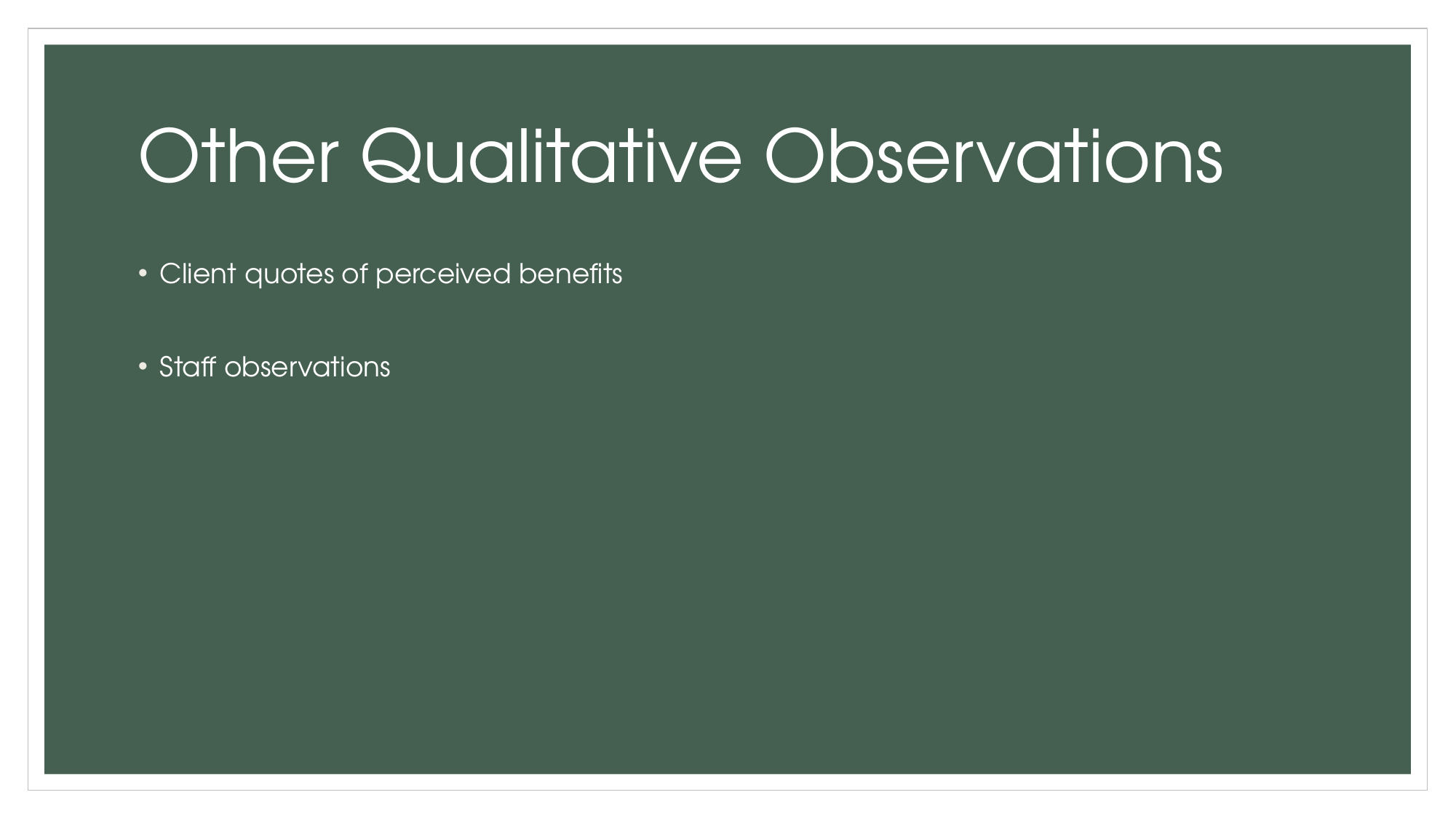

# Other Qualitative Observations
Client quotes of perceived benefits

Staff observations